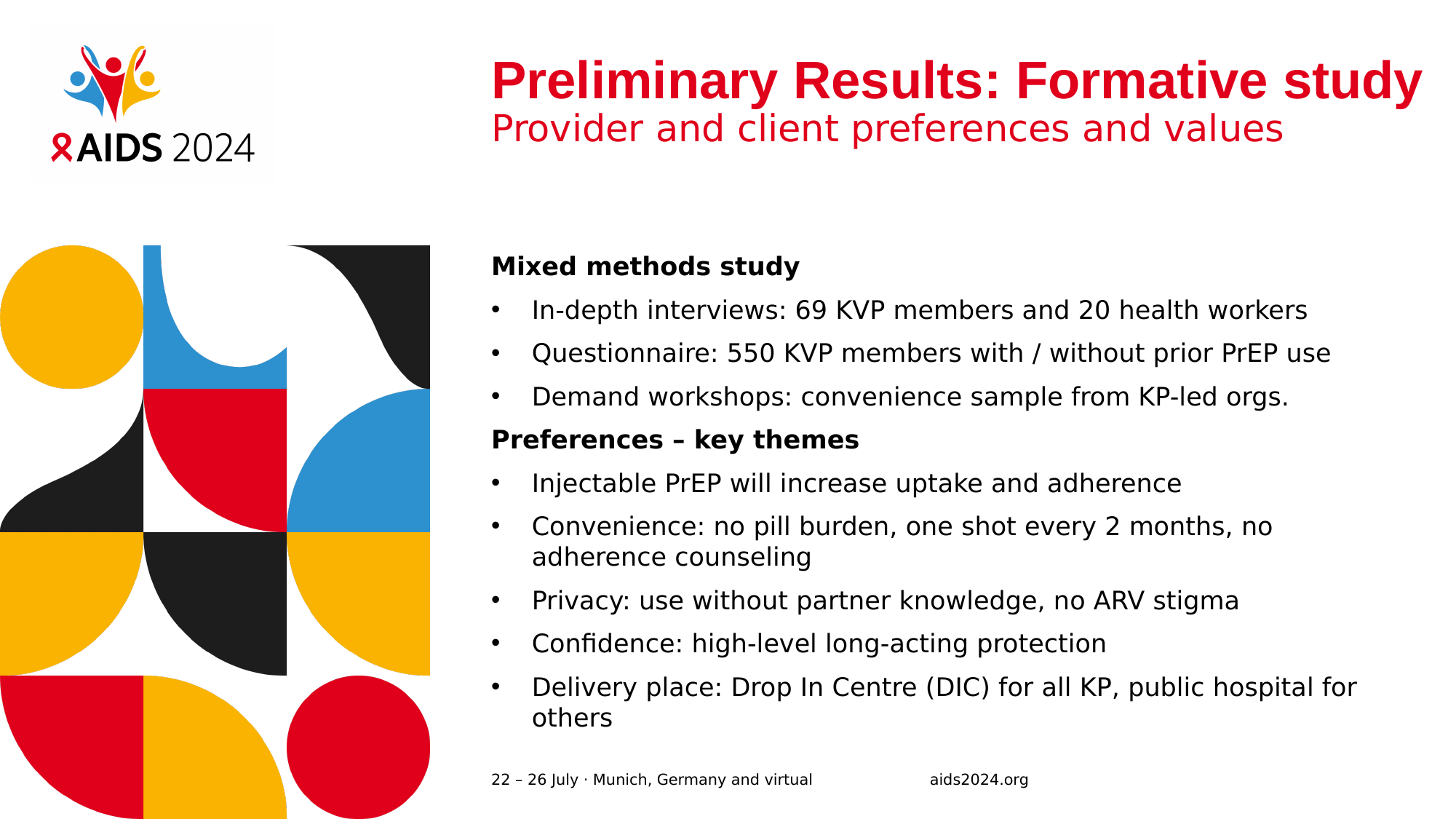

# Preliminary Results: Formative study Provider and client preferences and values

Mixed methods study
In-depth interviews: 69 KVP members and 20 health workers
Questionnaire: 550 KVP members with / without prior PrEP use
Demand workshops: convenience sample from KP-led orgs.
Preferences – key themes
Injectable PrEP will increase uptake and adherence
Convenience: no pill burden, one shot every 2 months, no adherence counseling
Privacy: use without partner knowledge, no ARV stigma
Confidence: high-level long-acting protection
Delivery place: Drop In Centre (DIC) for all KP, public hospital for others